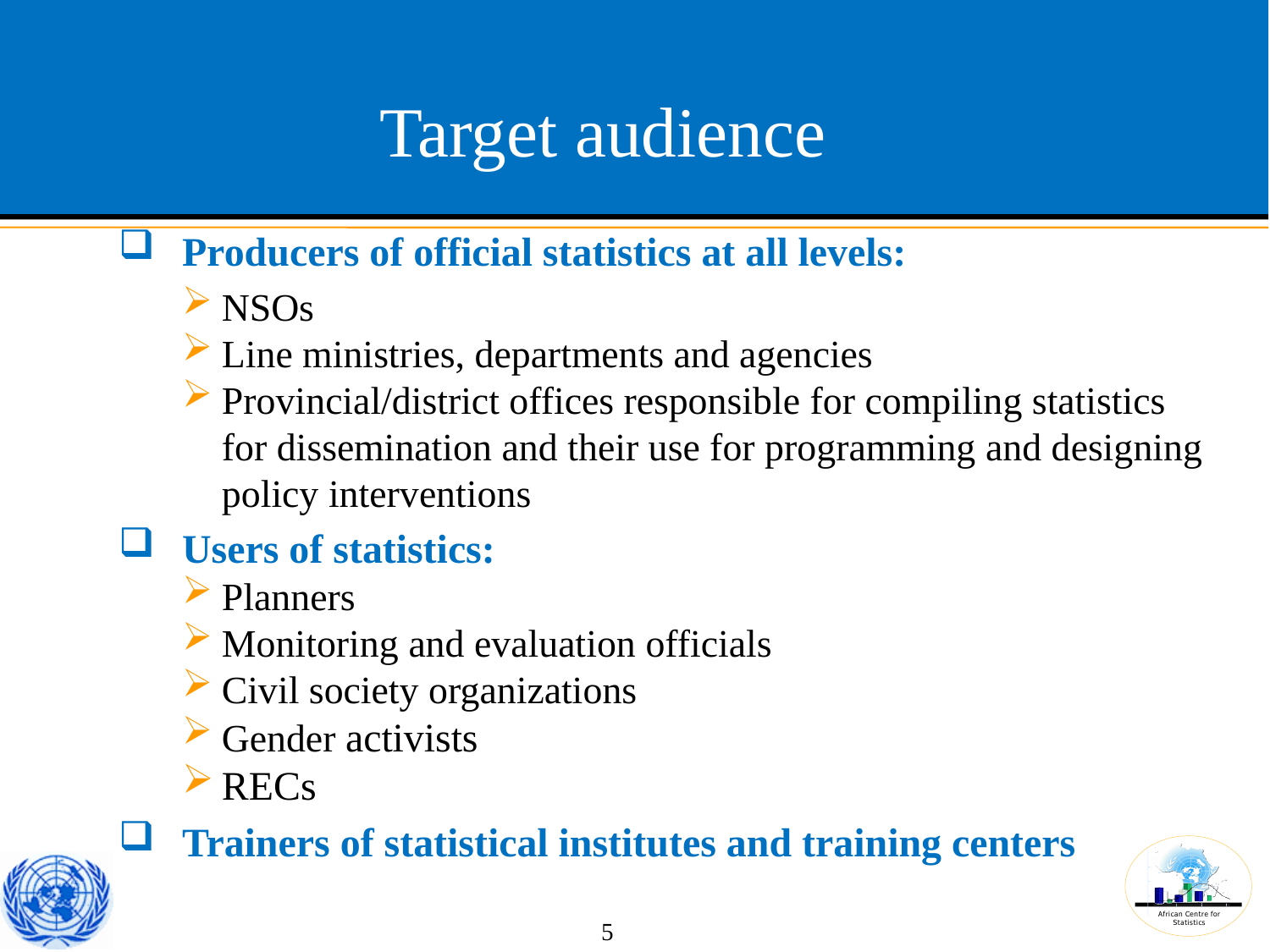

Target audience
Producers of official statistics at all levels:
NSOs
Line ministries, departments and agencies
Provincial/district offices responsible for compiling statistics for dissemination and their use for programming and designing policy interventions
Users of statistics:
Planners
Monitoring and evaluation officials
Civil society organizations
Gender activists
RECs
Trainers of statistical institutes and training centers
 5